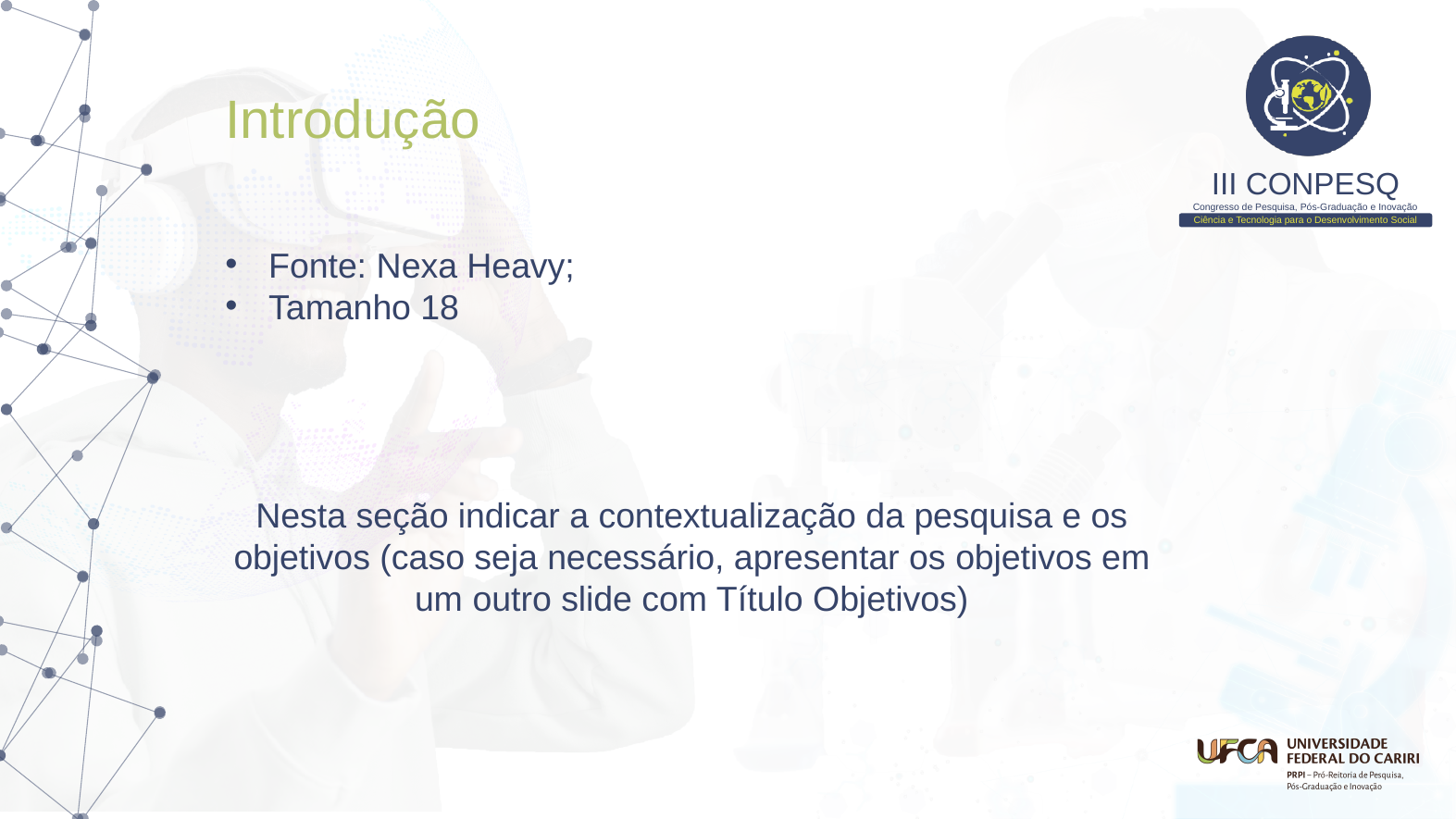

Introdução
Fonte: Nexa Heavy;
Tamanho 18

Nesta seção indicar a contextualização da pesquisa e os objetivos (caso seja necessário, apresentar os objetivos em um outro slide com Título Objetivos)